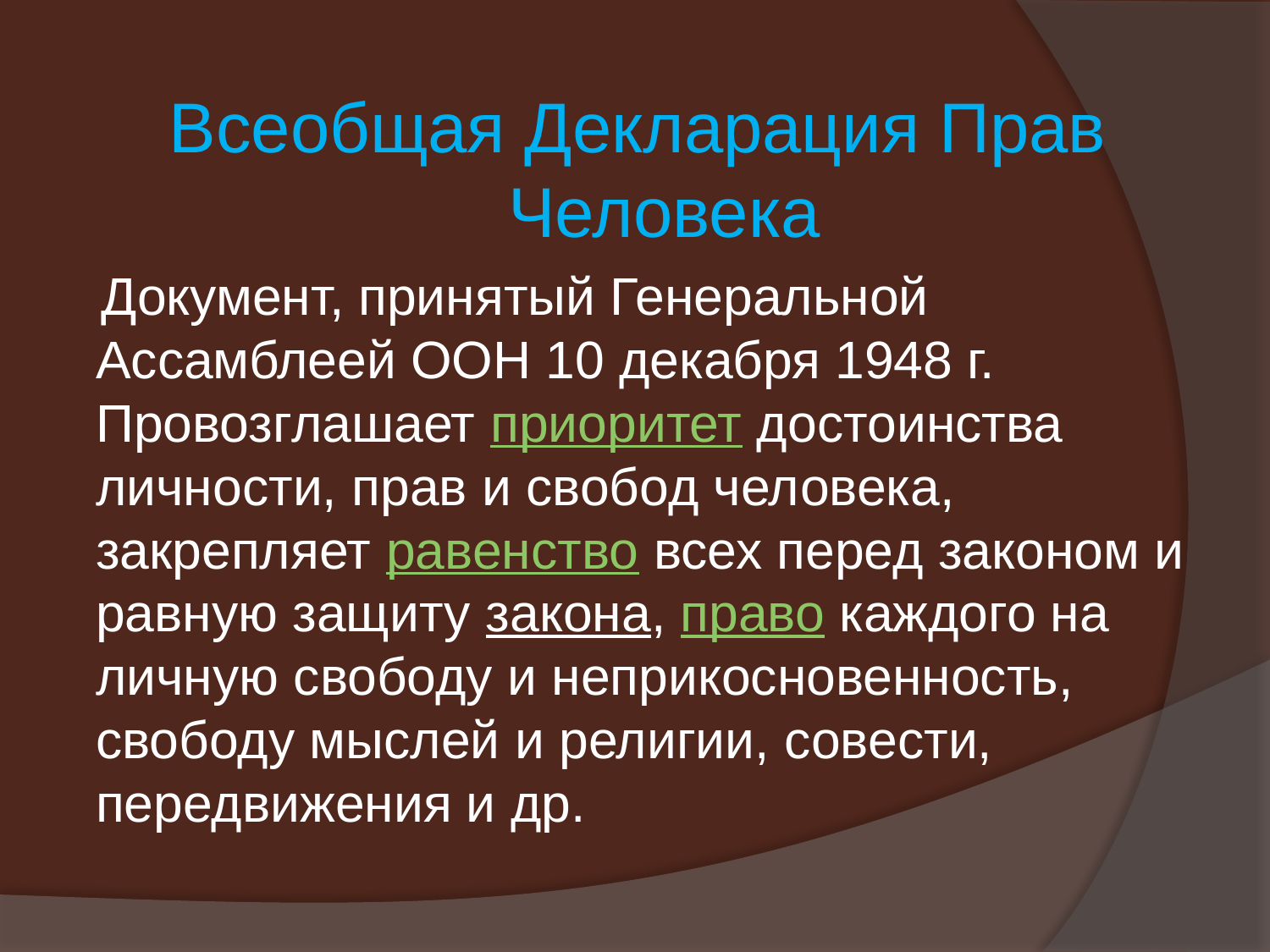

Всеобщая Декларация Прав Человека
    Документ, принятый Генеральной Ассамблеей ООН 10 декабря 1948 г. Провозглашает приоритет достоинства личности, прав и свобод человека, закрепляет равенство всех перед законом и равную защиту закона, право каждого на личную свободу и неприкосновенность, свободу мыслей и религии, совести, передвижения и др.